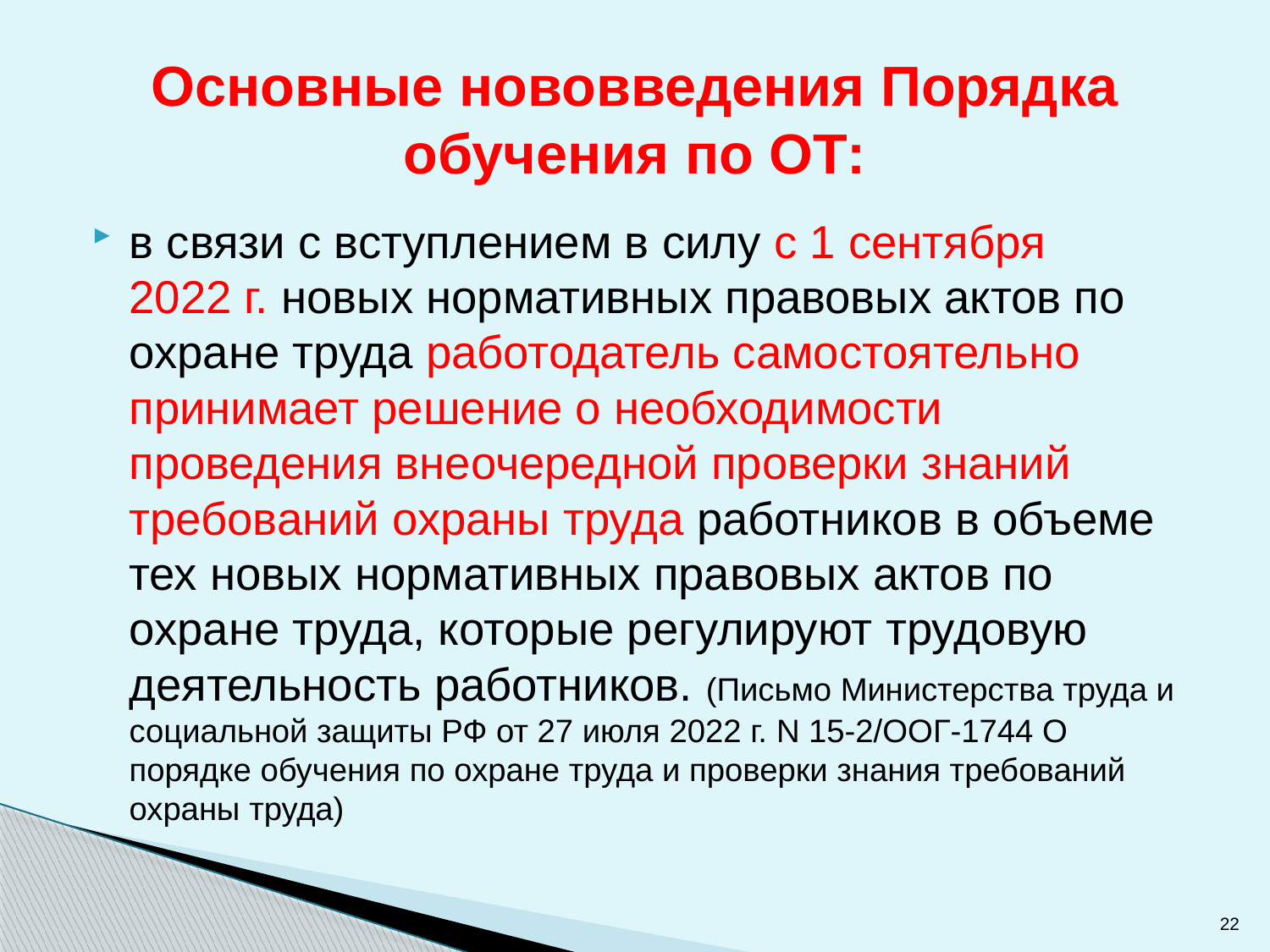

# Основные нововведения Порядка обучения по ОТ:
в связи с вступлением в силу с 1 сентября 2022 г. новых нормативных правовых актов по охране труда работодатель самостоятельно принимает решение о необходимости проведения внеочередной проверки знаний требований охраны труда работников в объеме тех новых нормативных правовых актов по охране труда, которые регулируют трудовую деятельность работников. (Письмо Министерства труда и социальной защиты РФ от 27 июля 2022 г. N 15-2/ООГ-1744 О порядке обучения по охране труда и проверки знания требований охраны труда)
22